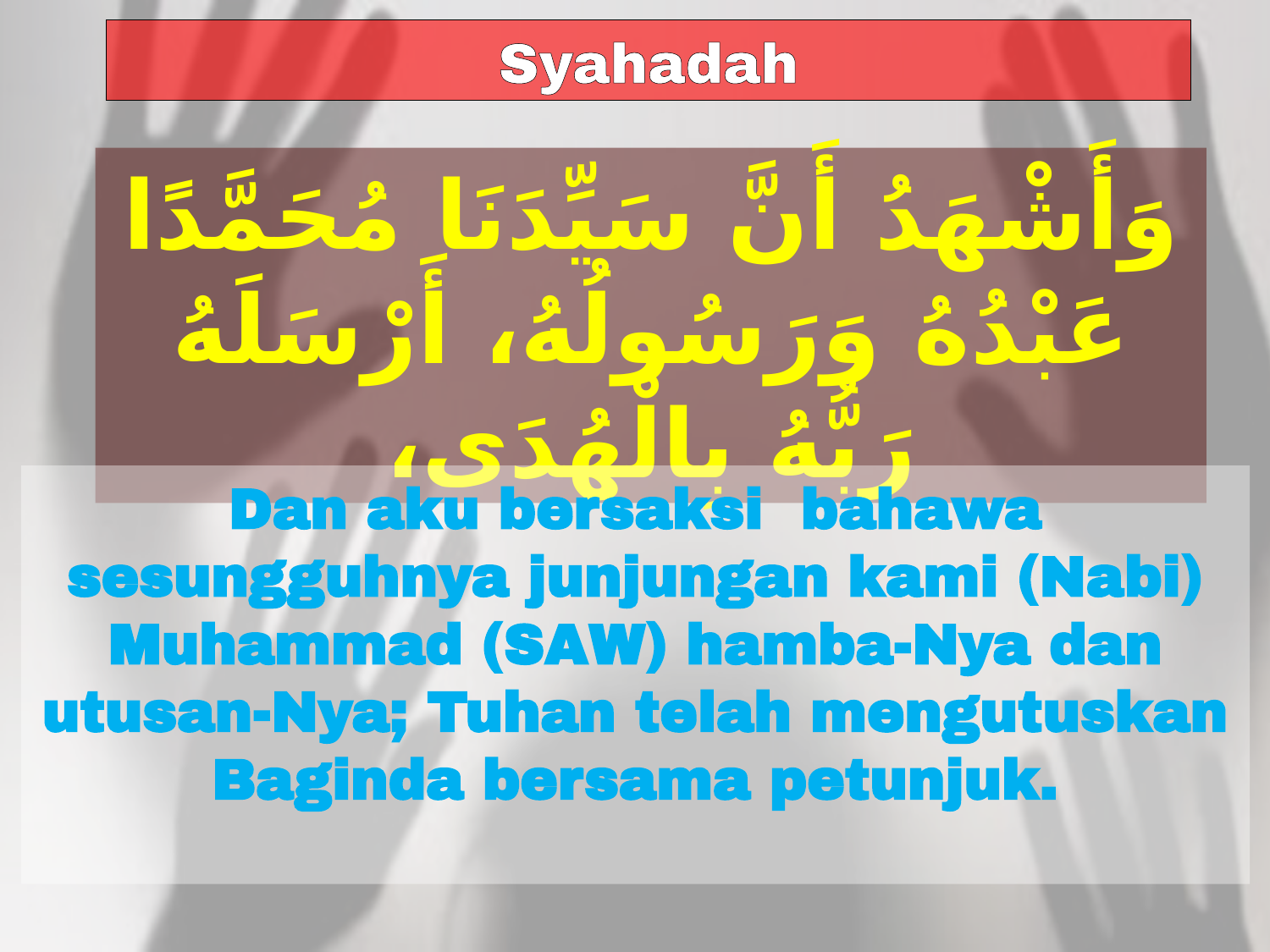

Syahadah
وَأَشْهَدُ أَنَّ سَيِّدَنَا مُحَمَّدًا عَبْدُهُ وَرَسُولُهُ، أَرْسَلَهُ رَبُّهُ بِالْهُدَى،
Dan aku bersaksi  bahawa sesungguhnya junjungan kami (Nabi) Muhammad (SAW) hamba-Nya dan utusan-Nya; Tuhan telah mengutuskan Baginda bersama petunjuk.